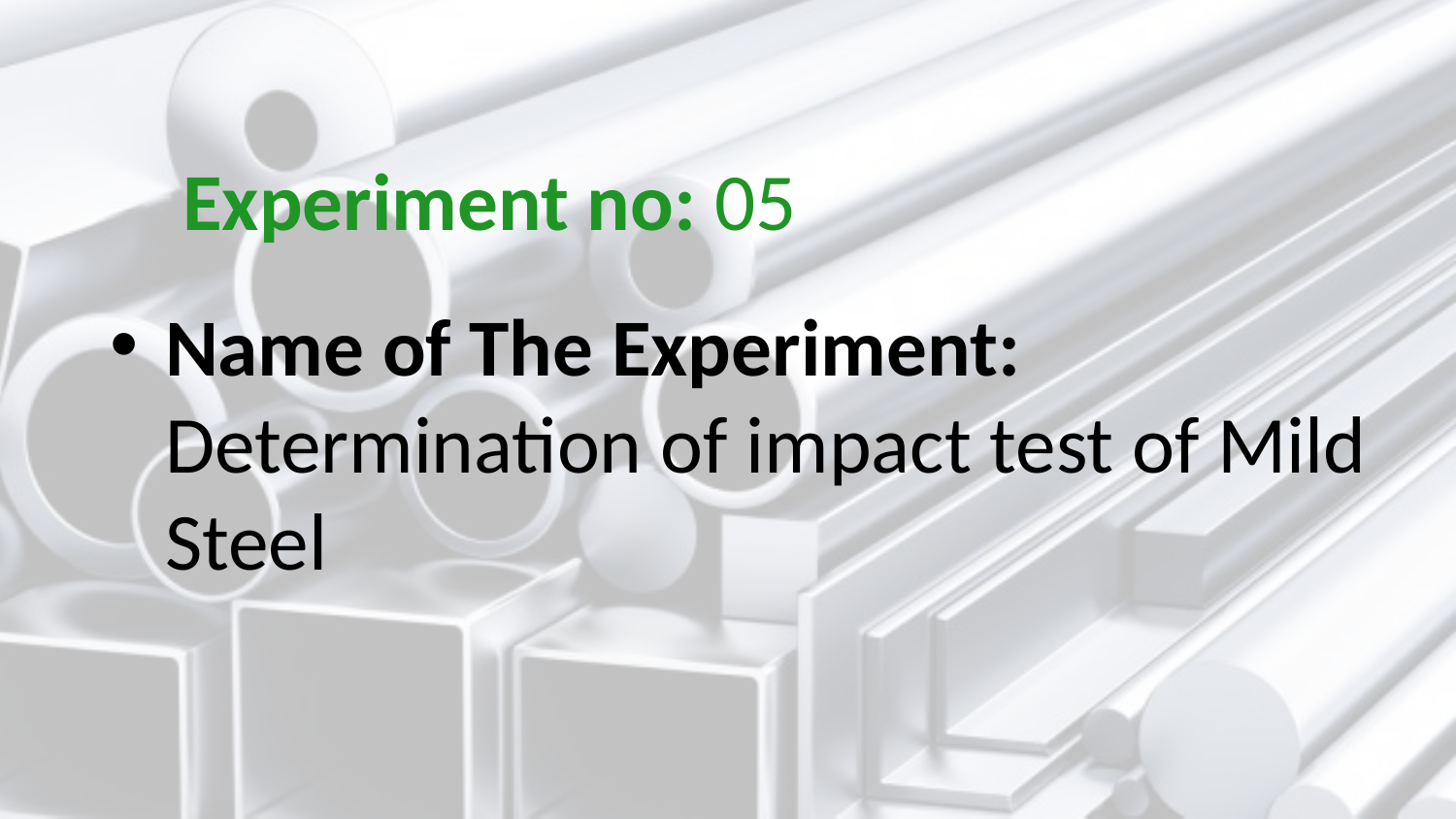

#
Experiment no: 05
Name of The Experiment: Determination of impact test of Mild Steel